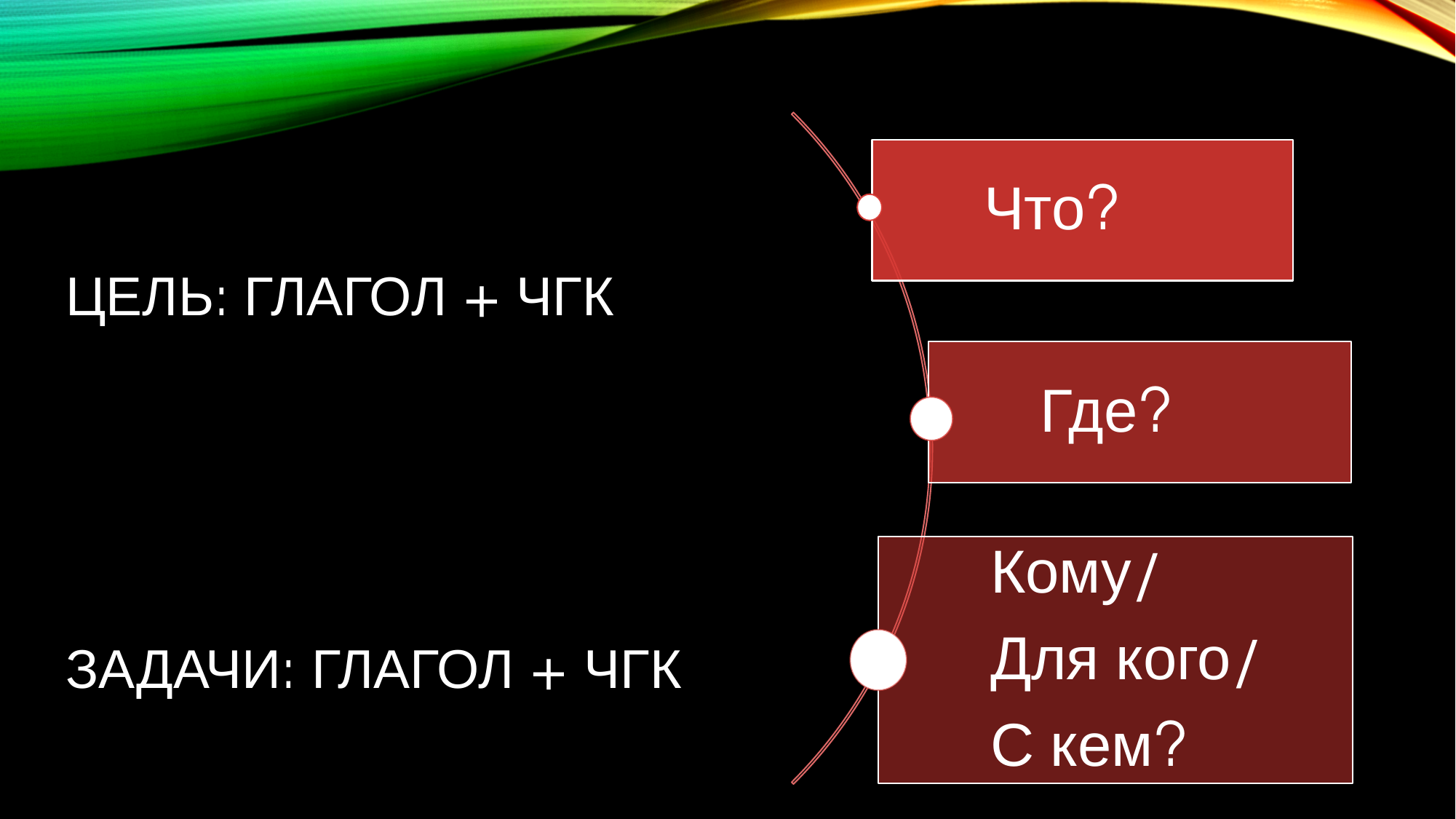

Что?
Где?
Кому/
Для кого/
С кем?
# Цель: глагол + ЧГК
Задачи: глагол + ЧГК